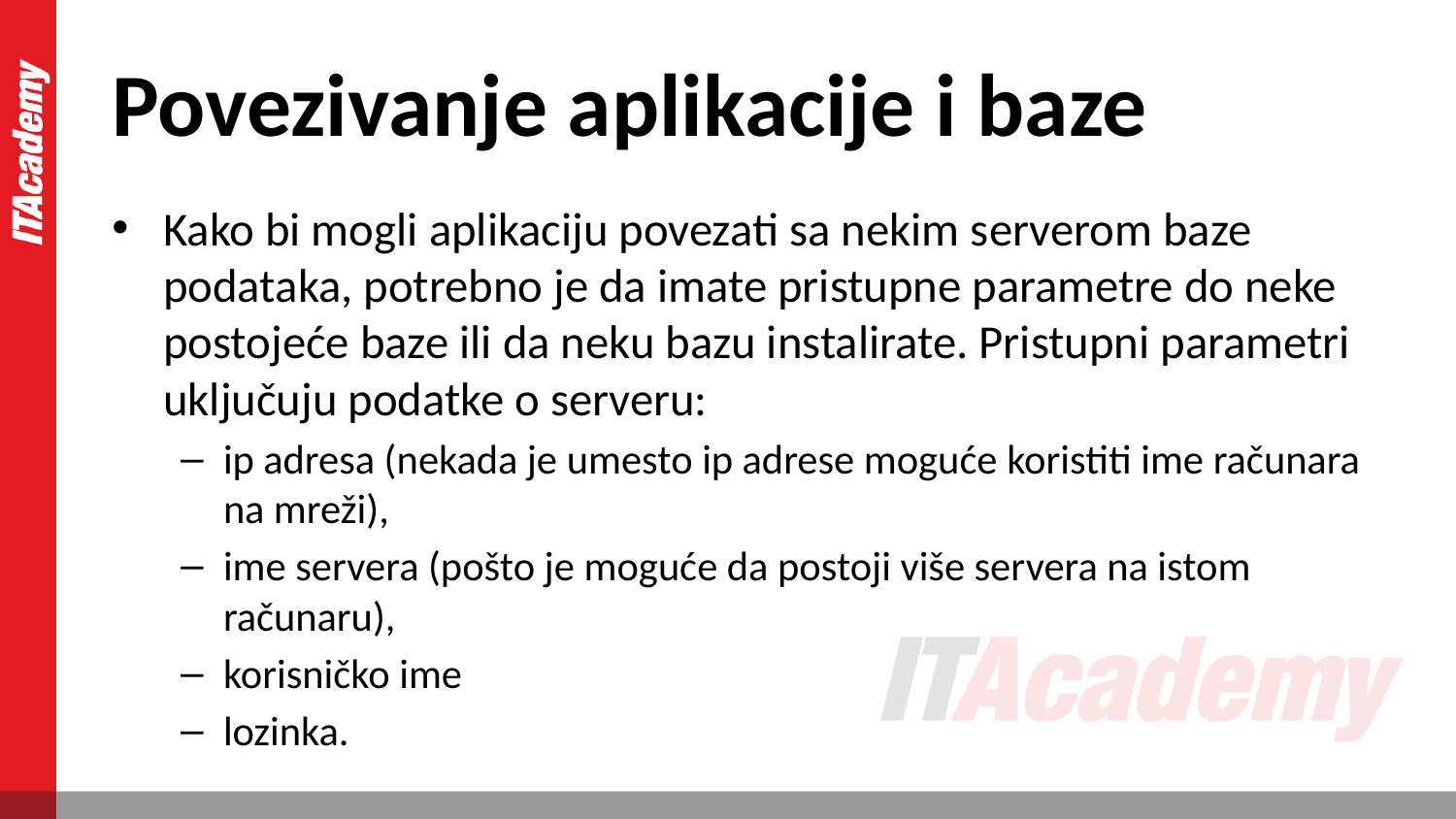

# Povezivanje aplikacije i baze
Kako bi mogli aplikaciju povezati sa nekim serverom baze podataka, potrebno je da imate pristupne parametre do neke postojeće baze ili da neku bazu instalirate. Pristupni parametri uključuju podatke o serveru:
ip adresa (nekada je umesto ip adrese moguće koristiti ime računara na mreži),
ime servera (pošto je moguće da postoji više servera na istom računaru),
korisničko ime
lozinka.